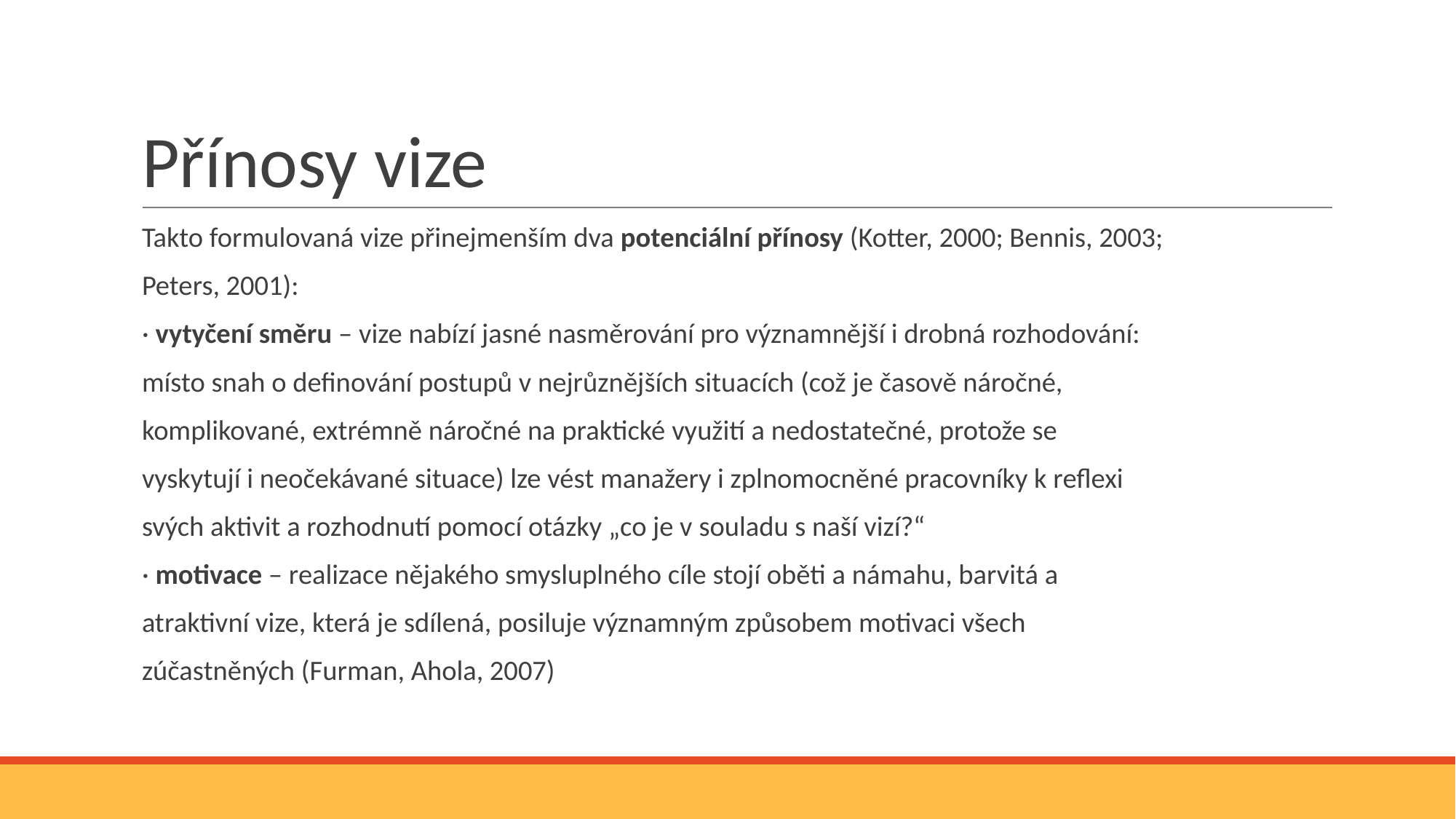

# Přínosy vize
Takto formulovaná vize přinejmenším dva potenciální přínosy (Kotter, 2000; Bennis, 2003;
Peters, 2001):
· vytyčení směru – vize nabízí jasné nasměrování pro významnější i drobná rozhodování:
místo snah o definování postupů v nejrůznějších situacích (což je časově náročné,
komplikované, extrémně náročné na praktické využití a nedostatečné, protože se
vyskytují i neočekávané situace) lze vést manažery i zplnomocněné pracovníky k reflexi
svých aktivit a rozhodnutí pomocí otázky „co je v souladu s naší vizí?“
· motivace – realizace nějakého smysluplného cíle stojí oběti a námahu, barvitá a
atraktivní vize, která je sdílená, posiluje významným způsobem motivaci všech
zúčastněných (Furman, Ahola, 2007)